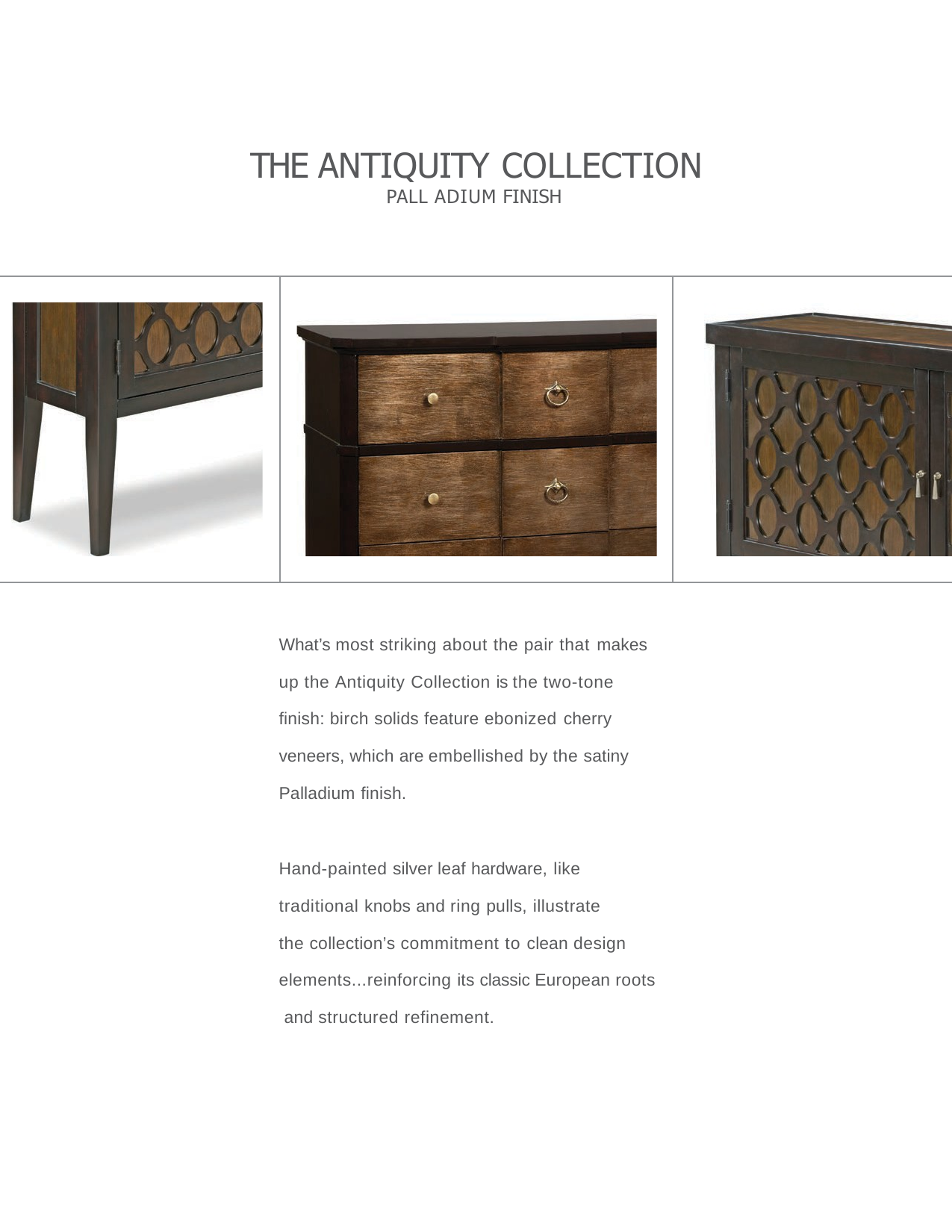

# THE ANTIQUITY COLLECTION
PALL ADIUM FINISH

What’s most striking about the pair that makes
up the Antiquity Collection is the two-tone  finish: birch solids feature ebonized cherry
veneers, which are embellished by the satiny  Palladium finish.
Hand-painted silver leaf hardware, like
traditional knobs and ring pulls, illustrate
the collection’s commitment to clean design
elements...reinforcing its classic European roots  and structured refinement.